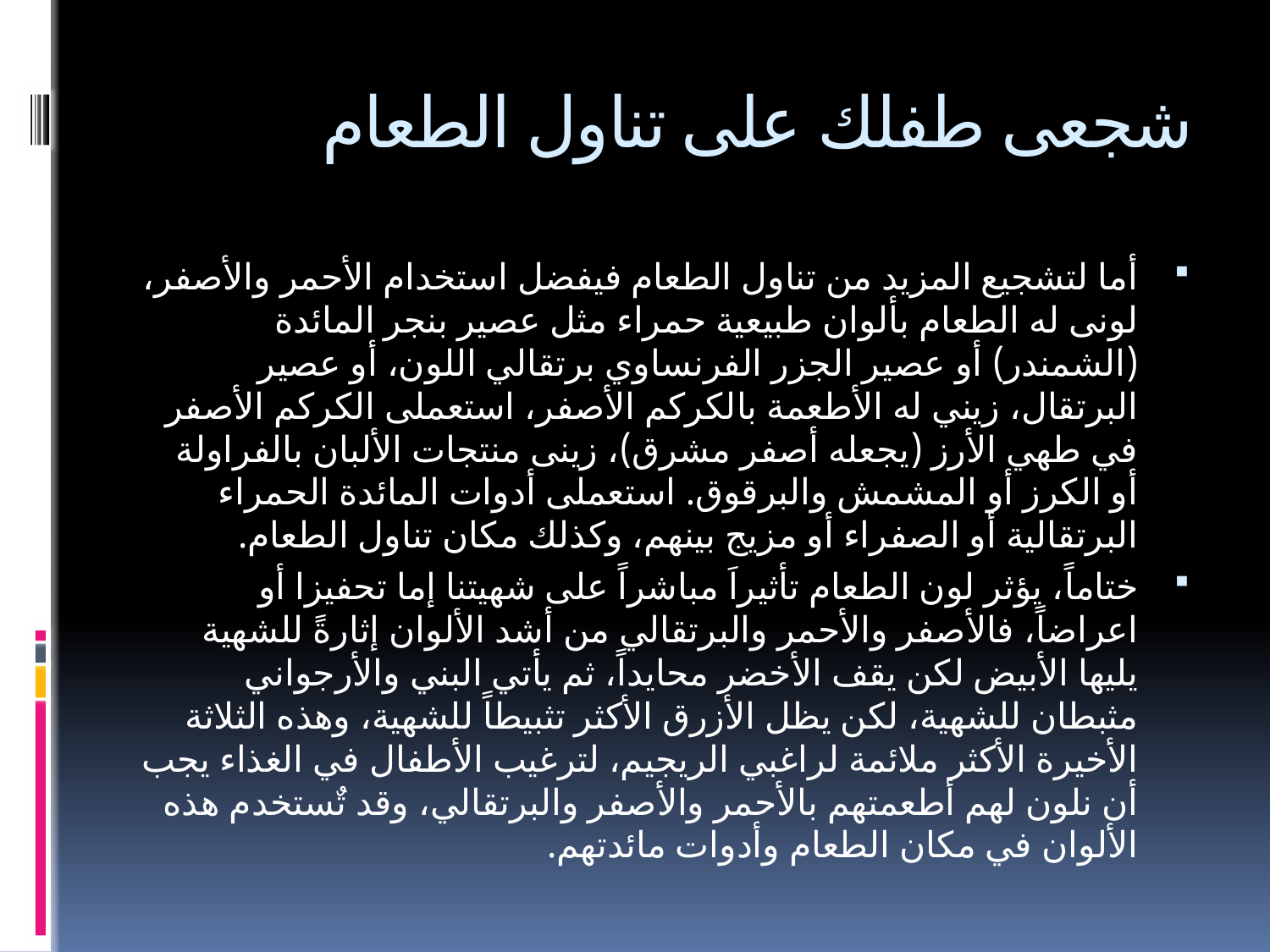

# شجعى طفلك على تناول الطعام
أما لتشجيع المزيد من تناول الطعام فيفضل استخدام الأحمر والأصفر، لونى له الطعام بألوان طبيعية حمراء مثل عصير بنجر المائدة (الشمندر) أو عصير الجزر الفرنساوي برتقالي اللون، أو عصير البرتقال، زيني له الأطعمة بالكركم الأصفر، استعملى الكركم الأصفر في طهي الأرز (يجعله أصفر مشرق)، زينى منتجات الألبان بالفراولة أو الكرز أو المشمش والبرقوق. استعملى أدوات المائدة الحمراء البرتقالية أو الصفراء أو مزيج بينهم، وكذلك مكان تناول الطعام.
ختاماً، يؤثر لون الطعام تأثيراَ مباشراً على شهيتنا إما تحفيزا أو اعراضاً، فالأصفر والأحمر والبرتقالي من أشد الألوان إثارةً للشهية يليها الأبيض لكن يقف الأخضر محايداً، ثم يأتي البني والأرجواني مثبطان للشهية، لكن يظل الأزرق الأكثر تثبيطاً للشهية، وهذه الثلاثة الأخيرة الأكثر ملائمة لراغبي الريجيم، لترغيب الأطفال في الغذاء يجب أن نلون لهم أطعمتهم بالأحمر والأصفر والبرتقالي، وقد تٌستخدم هذه الألوان في مكان الطعام وأدوات مائدتهم.